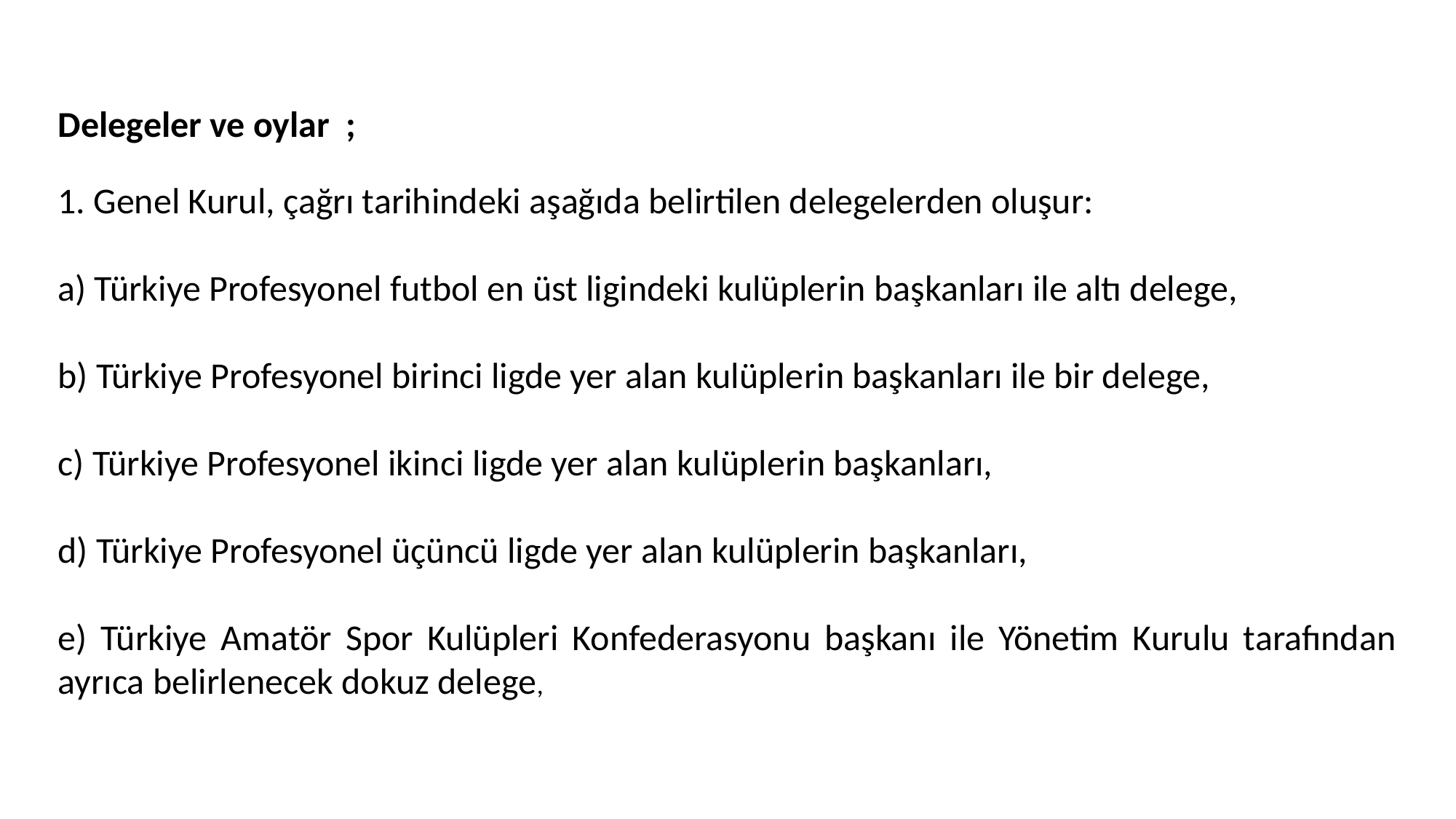

Delegeler ve oylar  ;

1. Genel Kurul, çağrı tarihindeki aşağıda belirtilen delegelerden oluşur:

a) Türkiye Profesyonel futbol en üst ligindeki kulüplerin başkanları ile altı delege,

b) Türkiye Profesyonel birinci ligde yer alan kulüplerin başkanları ile bir delege,

c) Türkiye Profesyonel ikinci ligde yer alan kulüplerin başkanları,

d) Türkiye Profesyonel üçüncü ligde yer alan kulüplerin başkanları,

e) Türkiye Amatör Spor Kulüpleri Konfederasyonu başkanı ile Yönetim Kurulu tarafından ayrıca belirlenecek dokuz delege,